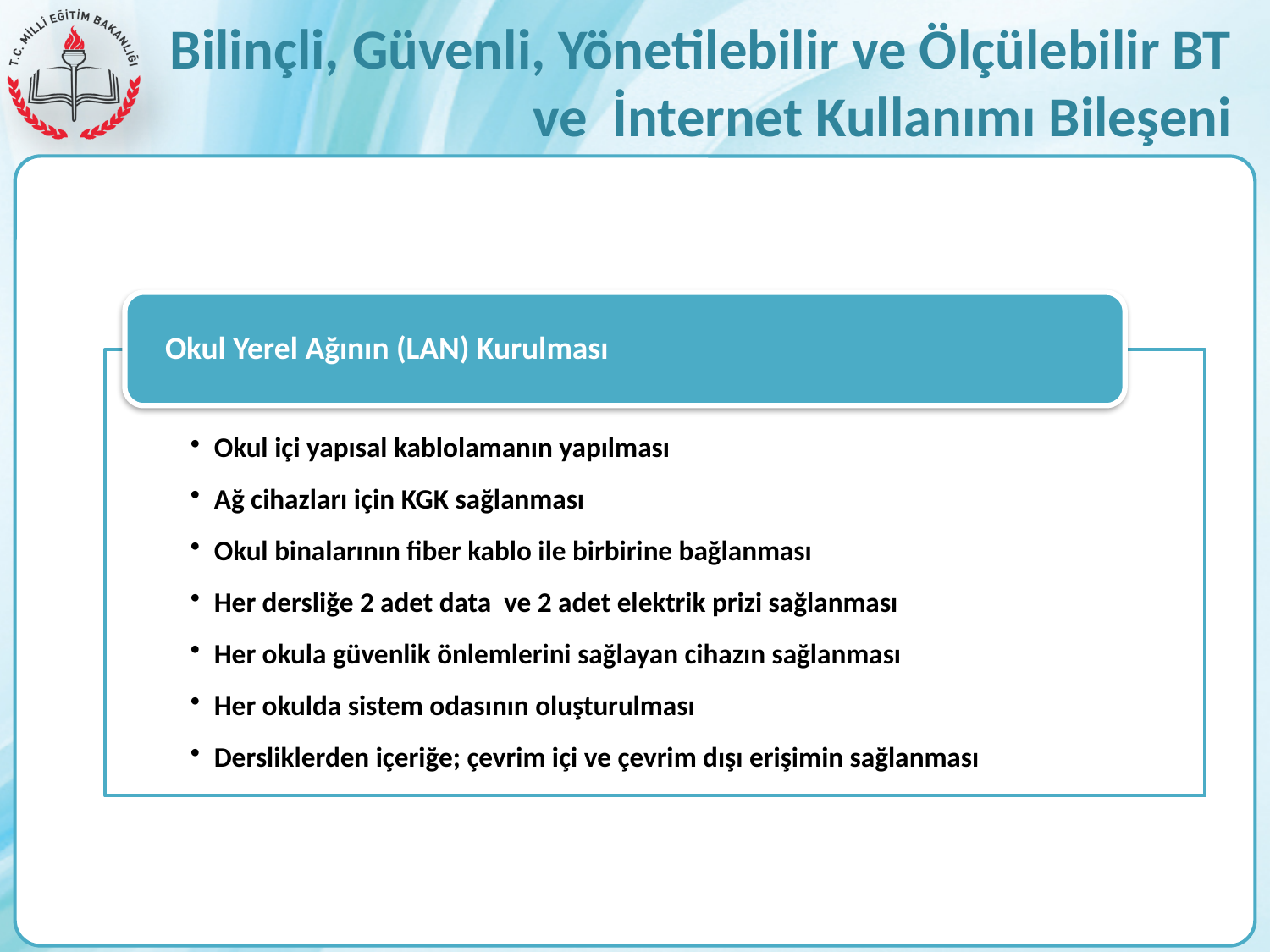

# Bilinçli, Güvenli, Yönetilebilir ve Ölçülebilir BT ve  İnternet Kullanımı Bileşeni
Okul içi yapısal kablolamanın yapılması
Ağ cihazları için KGK sağlanması
Okul binalarının fiber kablo ile birbirine bağlanması
Her dersliğe 2 adet data  ve 2 adet elektrik prizi sağlanması
Her okula güvenlik önlemlerini sağlayan cihazın sağlanması
Her okulda sistem odasının oluşturulması
Dersliklerden içeriğe; çevrim içi ve çevrim dışı erişimin sağlanması
Okul Yerel Ağının (LAN) Kurulması